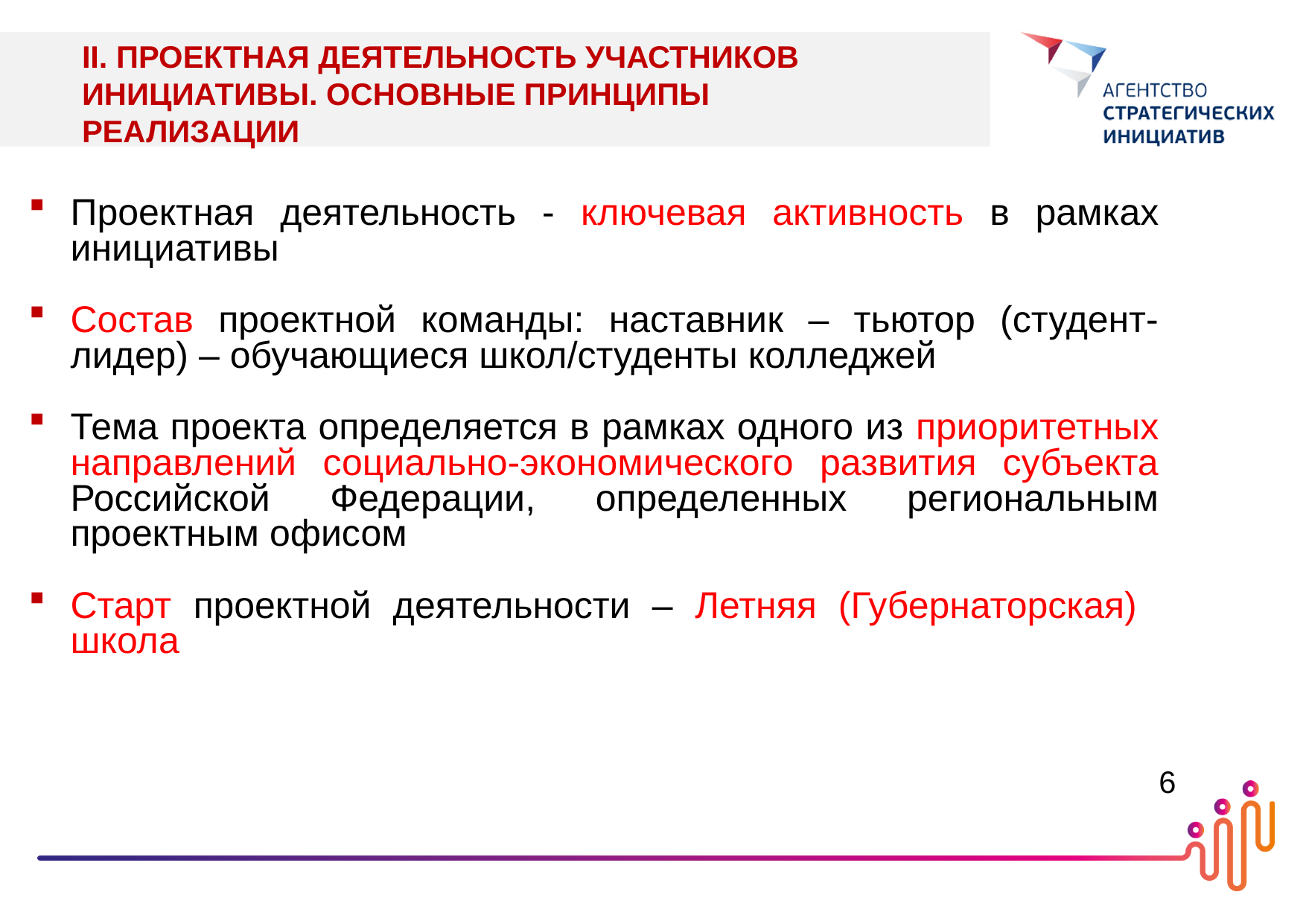

II. ПРОЕКТНАЯ ДЕЯТЕЛЬНОСТЬ УЧАСТНИКОВ ИНИЦИАТИВЫ. ОСНОВНЫЕ ПРИНЦИПЫ РЕАЛИЗАЦИИ

Проектная деятельность - ключевая активность в рамках инициативы

Состав проектной команды: наставник – тьютор (студент-лидер) – обучающиеся школ/студенты колледжей

Тема проекта определяется в рамках одного из приоритетных направлений социально-экономического развития субъекта Российской Федерации, определенных региональным проектным офисом

Старт проектной деятельности – Летняя (Губернаторская)  школа

6